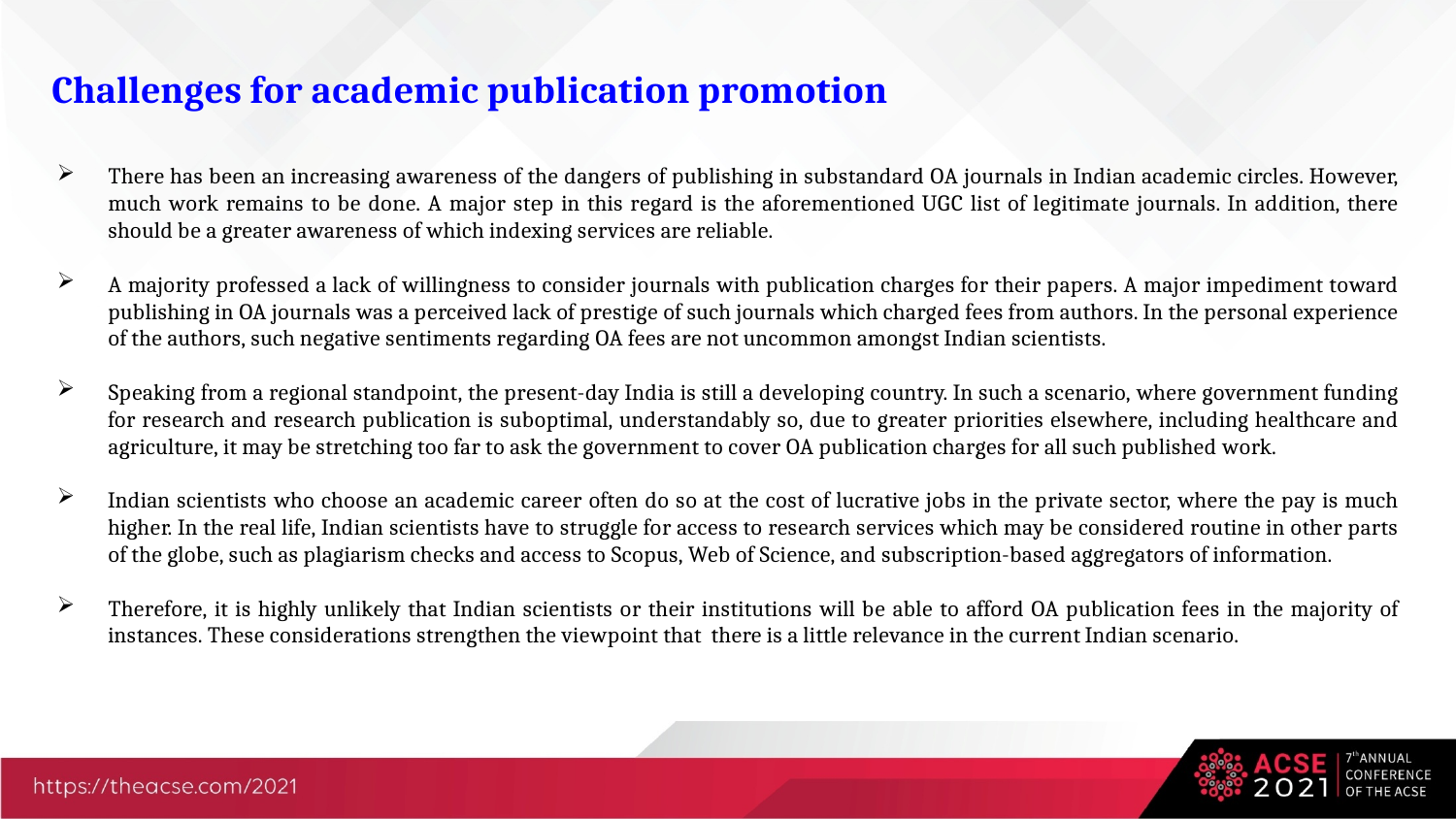

Challenges for academic publication promotion

There has been an increasing awareness of the dangers of publishing in substandard OA journals in Indian academic circles. However, much work remains to be done. A major step in this regard is the aforementioned UGC list of legitimate journals. In addition, there should be a greater awareness of which indexing services are reliable.

A majority professed a lack of willingness to consider journals with publication charges for their papers. A major impediment toward publishing in OA journals was a perceived lack of prestige of such journals which charged fees from authors. In the personal experience of the authors, such negative sentiments regarding OA fees are not uncommon amongst Indian scientists.

Speaking from a regional standpoint, the present-day India is still a developing country. In such a scenario, where government funding for research and research publication is suboptimal, understandably so, due to greater priorities elsewhere, including healthcare and agriculture, it may be stretching too far to ask the government to cover OA publication charges for all such published work.

Indian scientists who choose an academic career often do so at the cost of lucrative jobs in the private sector, where the pay is much higher. In the real life, Indian scientists have to struggle for access to research services which may be considered routine in other parts of the globe, such as plagiarism checks and access to Scopus, Web of Science, and subscription-based aggregators of information.

Therefore, it is highly unlikely that Indian scientists or their institutions will be able to afford OA publication fees in the majority of instances. These considerations strengthen the viewpoint that  there is a little relevance in the current Indian scenario.